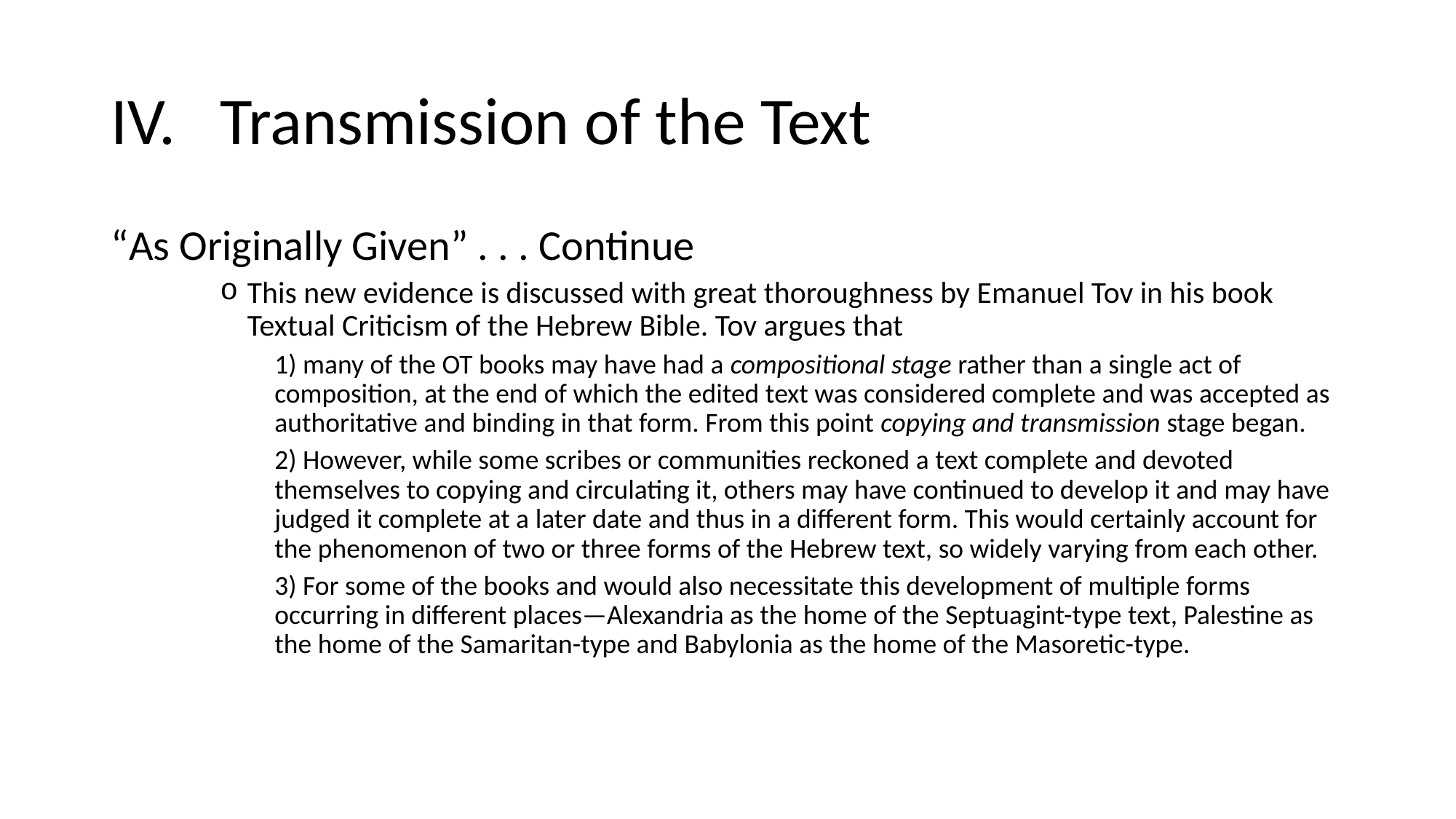

# IV.	Transmission of the Text
“As Originally Given” . . . Continue
This new evidence is discussed with great thoroughness by Emanuel Tov in his book Textual Criticism of the Hebrew Bible. Tov argues that
1) many of the OT books may have had a compositional stage rather than a single act of composition, at the end of which the edited text was considered complete and was accepted as authoritative and binding in that form. From this point copying and transmission stage began.
2) However, while some scribes or communities reckoned a text complete and devoted themselves to copying and circulating it, others may have continued to develop it and may have judged it complete at a later date and thus in a different form. This would certainly account for the phenomenon of two or three forms of the Hebrew text, so widely varying from each other.
3) For some of the books and would also necessitate this development of multiple forms occurring in different places—Alexandria as the home of the Septuagint-type text, Palestine as the home of the Samaritan-type and Babylonia as the home of the Masoretic-type.